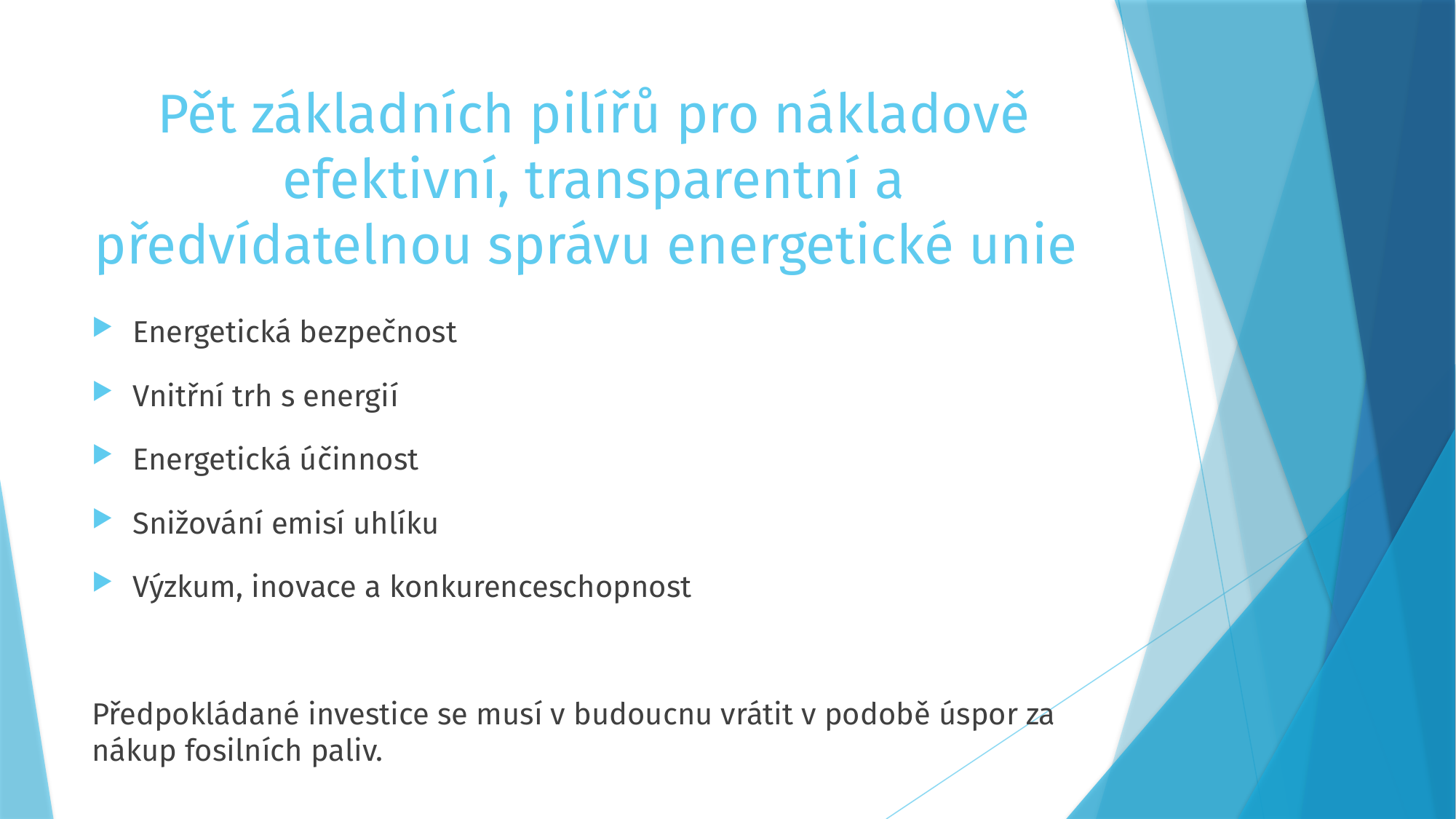

# Pět základních pilířů pro nákladově efektivní, transparentní a předvídatelnou správu energetické unie
Energetická bezpečnost
Vnitřní trh s energií
Energetická účinnost
Snižování emisí uhlíku
Výzkum, inovace a konkurenceschopnost

Předpokládané investice se musí v budoucnu vrátit v podobě úspor za nákup fosilních paliv.